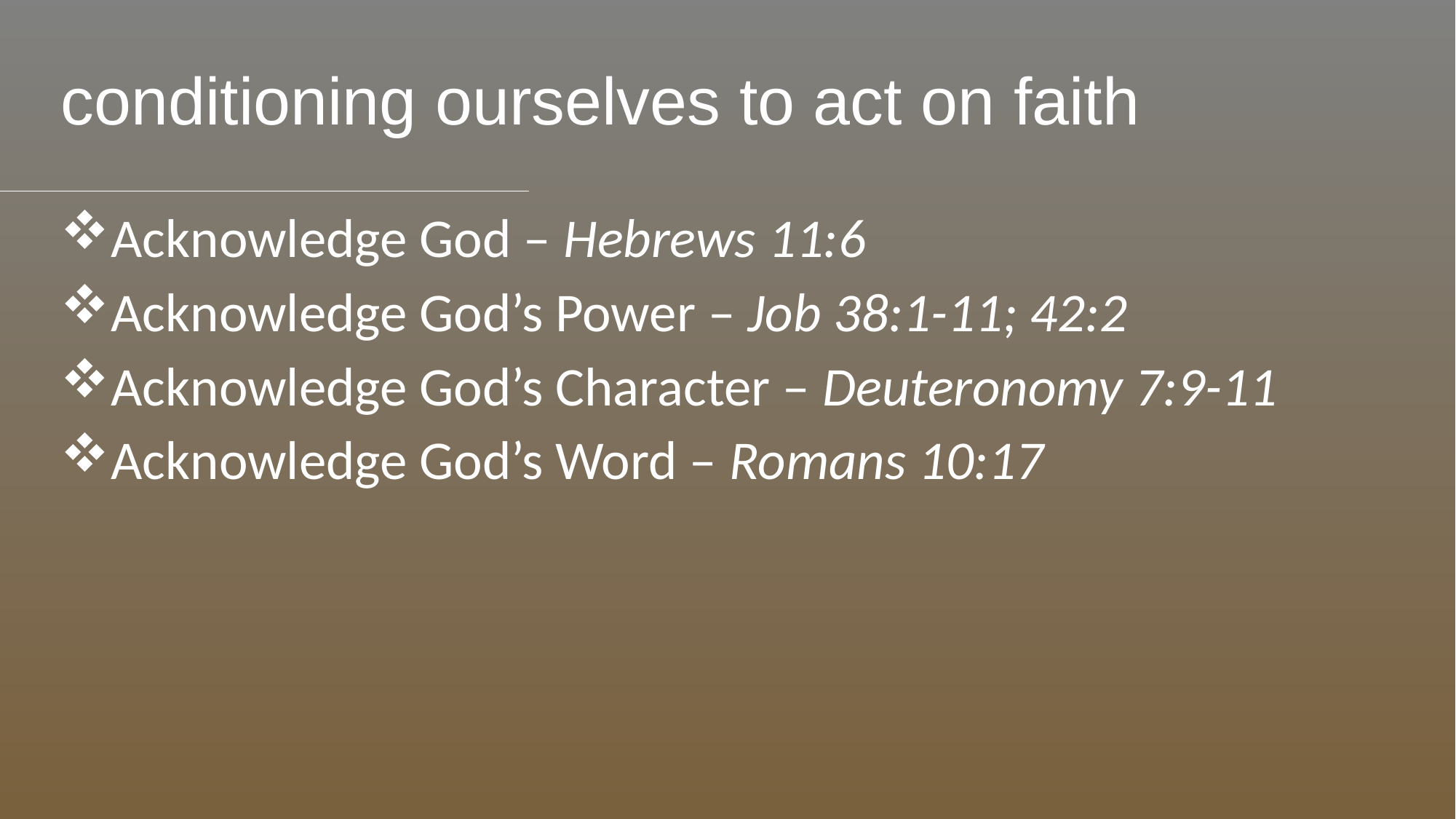

# conditioning ourselves to act on faith
Acknowledge God – Hebrews 11:6
Acknowledge God’s Power – Job 38:1-11; 42:2
Acknowledge God’s Character – Deuteronomy 7:9-11
Acknowledge God’s Word – Romans 10:17